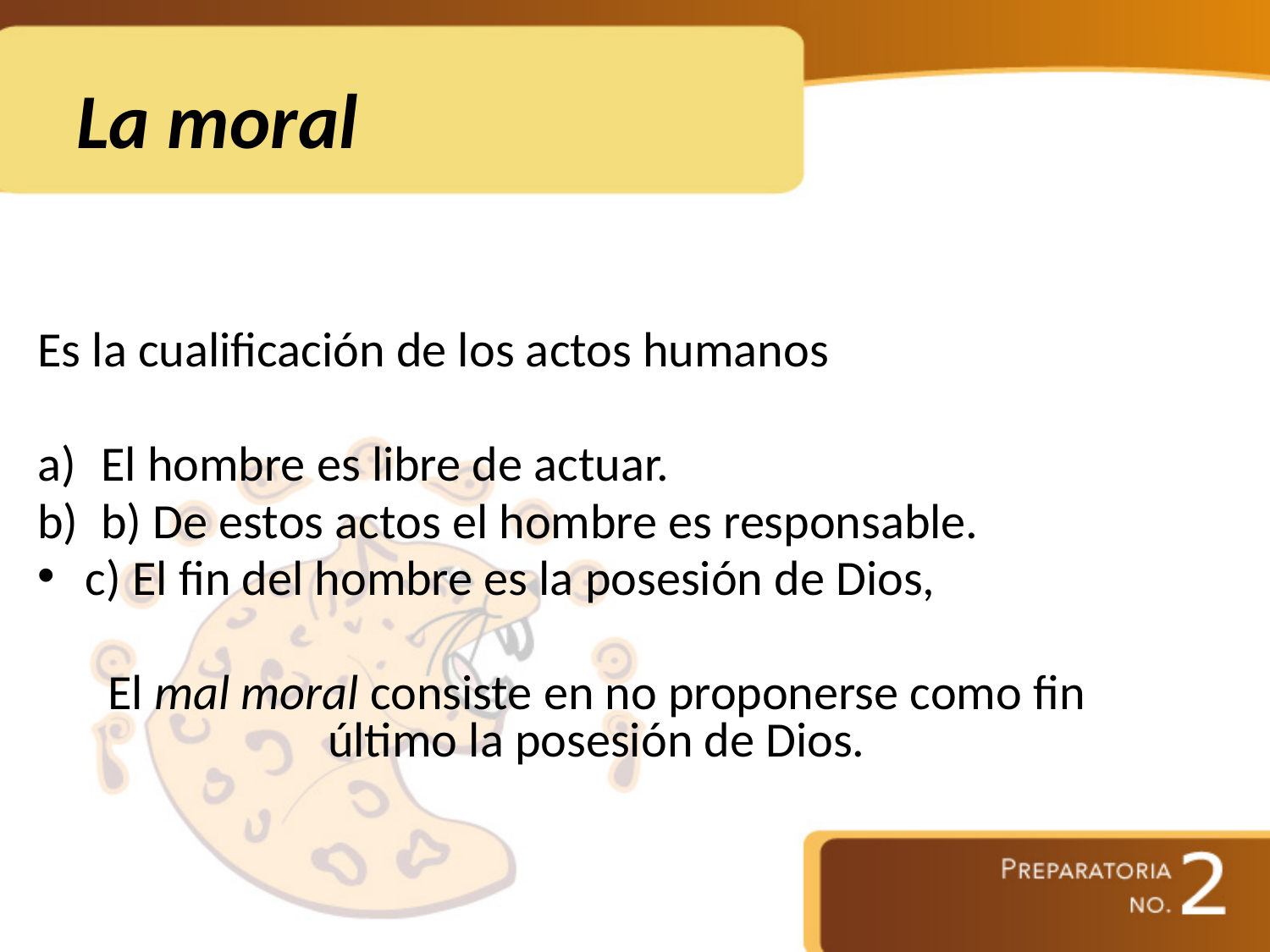

# La moral
Es la cualificación de los actos humanos

El hombre es libre de actuar.
b) De estos actos el hombre es responsable.
c) El fin del hombre es la posesión de Dios,

El mal moral consiste en no proponerse como fin último la posesión de Dios.